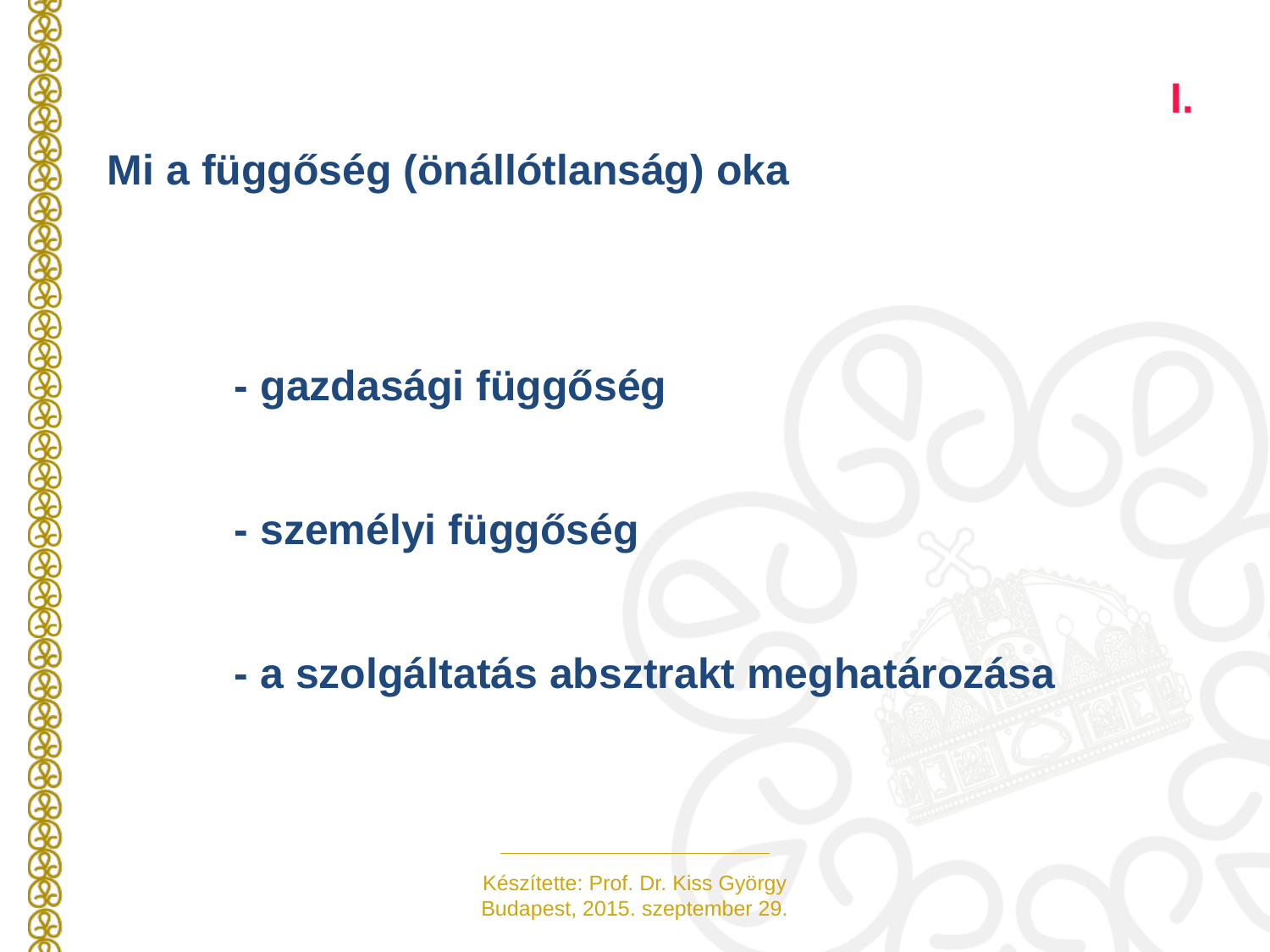

I.
Mi a függőség (önállótlanság) oka

	- gazdasági függőség

	- személyi függőség

	- a szolgáltatás absztrakt meghatározása